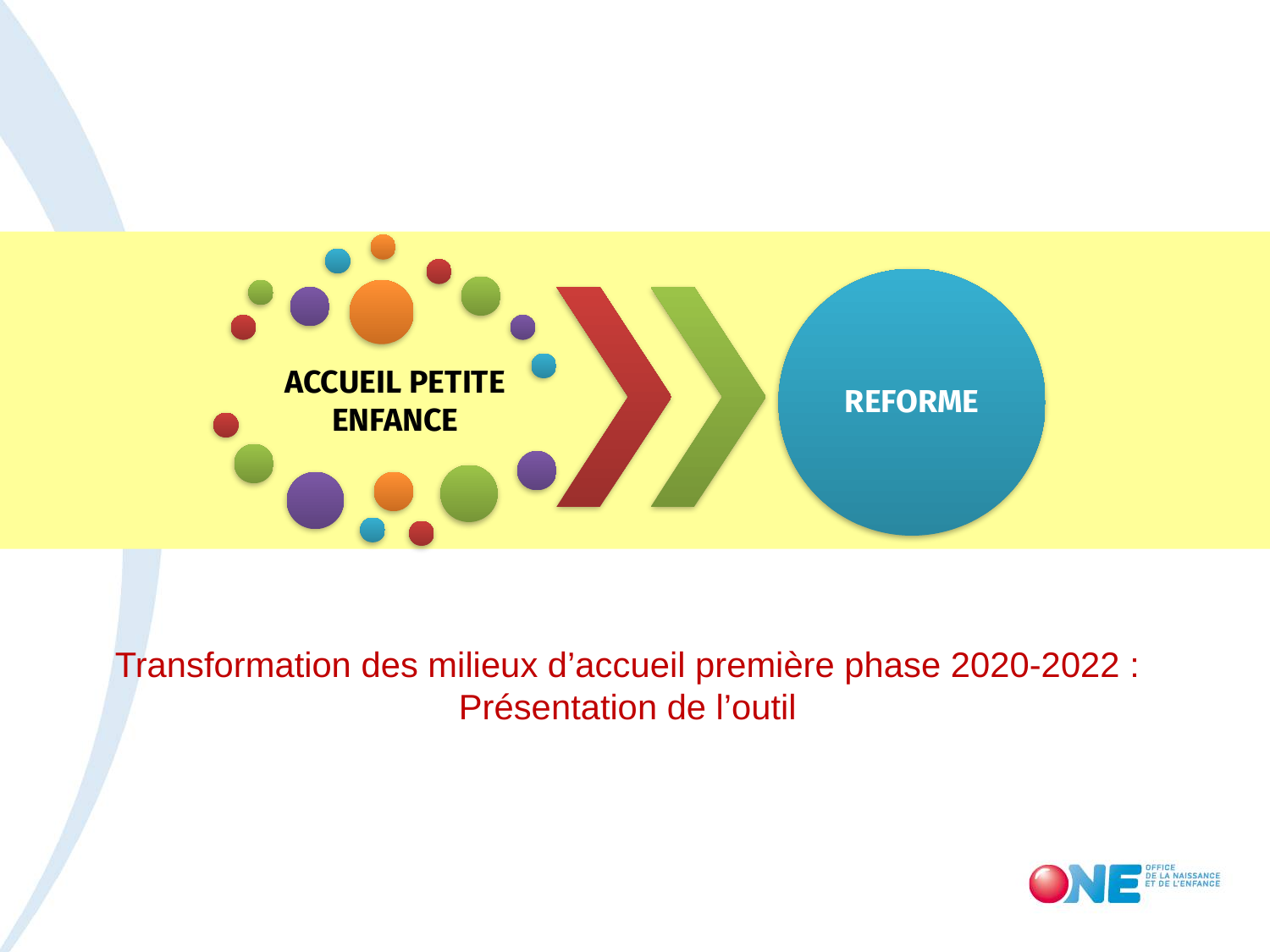

ACCUEIL PETITE ENFANCE
REFORME
Transformation des milieux d’accueil première phase 2020-2022 : Présentation de l’outil